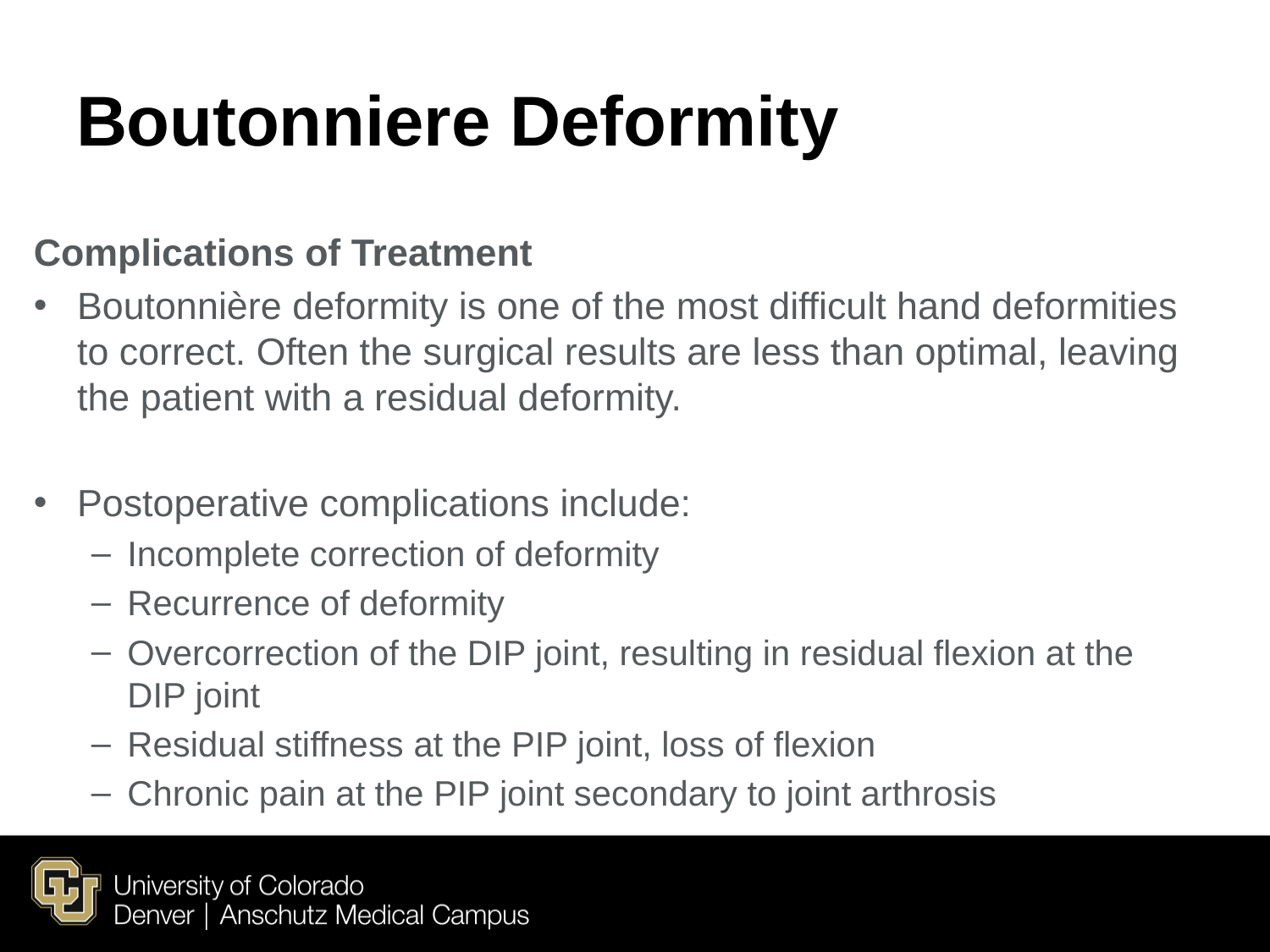

# Boutonniere Deformity
Complications of Treatment
Boutonnière deformity is one of the most difficult hand deformities to correct. Often the surgical results are less than optimal, leaving the patient with a residual deformity.

Postoperative complications include:
Incomplete correction of deformity
Recurrence of deformity
Overcorrection of the DIP joint, resulting in residual flexion at the DIP joint
Residual stiffness at the PIP joint, loss of flexion
Chronic pain at the PIP joint secondary to joint arthrosis